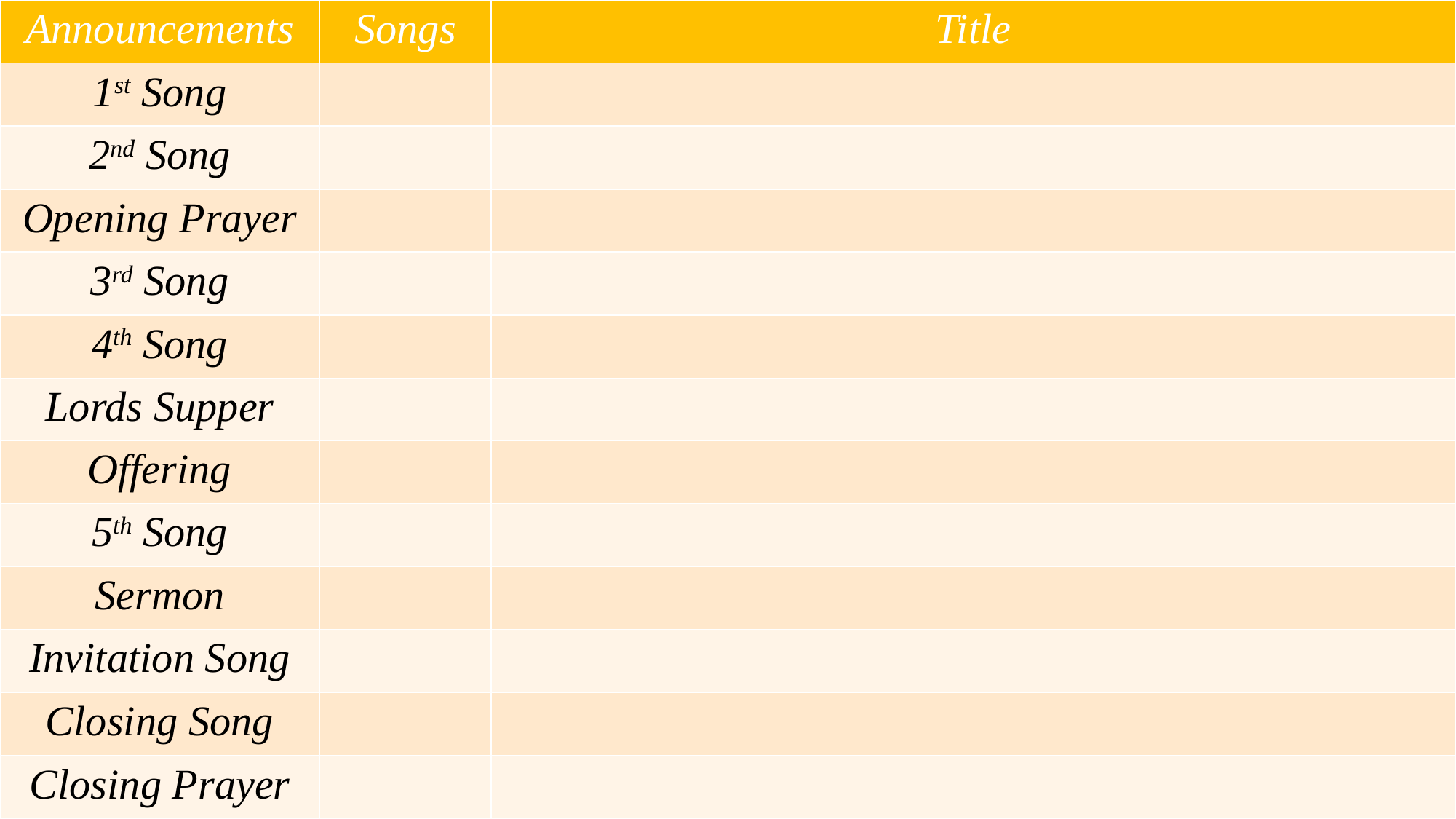

| Announcements | Songs | Title |
| --- | --- | --- |
| 1st Song |  |  |
| 2nd Song |  |  |
| Opening Prayer |  |  |
| 3rd Song |  |  |
| 4th Song |  |  |
| Lords Supper |  |  |
| Offering |  |  |
| 5th Song |  |  |
| Sermon |  |  |
| Invitation Song |  |  |
| Closing Song |  |  |
| Closing Prayer |  |  |